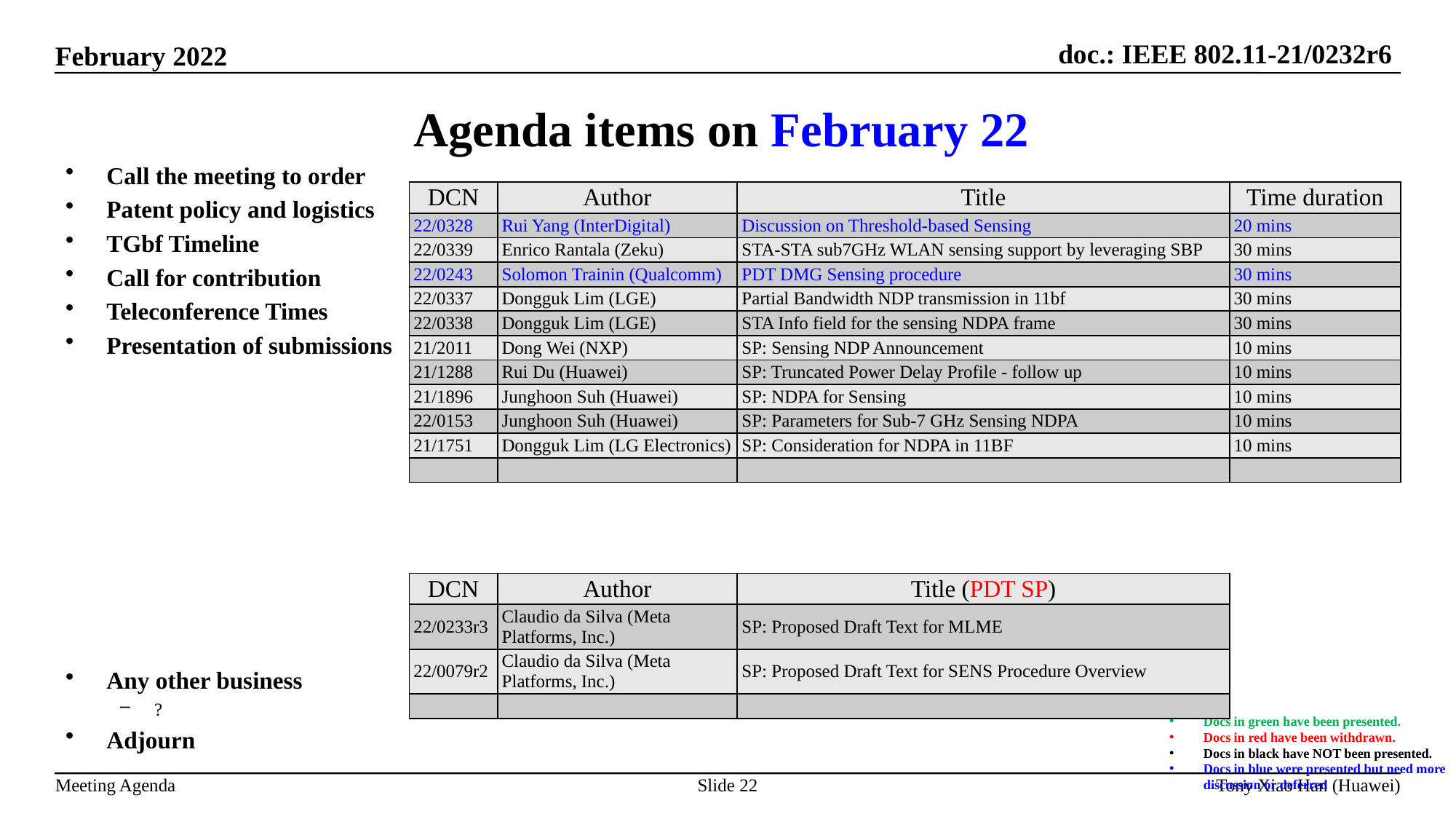

Agenda items on February 22
Call the meeting to order
Patent policy and logistics
TGbf Timeline
Call for contribution
Teleconference Times
Presentation of submissions

Any other business
?
Adjourn
| DCN | Author | Title | Time duration |
| --- | --- | --- | --- |
| 22/0328 | Rui Yang (InterDigital) | Discussion on Threshold-based Sensing | 20 mins |
| 22/0339 | Enrico Rantala (Zeku) | STA-STA sub7GHz WLAN sensing support by leveraging SBP | 30 mins |
| 22/0243 | Solomon Trainin (Qualcomm) | PDT DMG Sensing procedure | 30 mins |
| 22/0337 | Dongguk Lim (LGE) | Partial Bandwidth NDP transmission in 11bf | 30 mins |
| 22/0338 | Dongguk Lim (LGE) | STA Info field for the sensing NDPA frame | 30 mins |
| 21/2011 | Dong Wei (NXP) | SP: Sensing NDP Announcement | 10 mins |
| 21/1288 | Rui Du (Huawei) | SP: Truncated Power Delay Profile - follow up | 10 mins |
| 21/1896 | Junghoon Suh (Huawei) | SP: NDPA for Sensing | 10 mins |
| 22/0153 | Junghoon Suh (Huawei) | SP: Parameters for Sub-7 GHz Sensing NDPA | 10 mins |
| 21/1751 | Dongguk Lim (LG Electronics) | SP: Consideration for NDPA in 11BF | 10 mins |
|  |  |  |  |
| DCN | Author | Title (PDT SP) |
| --- | --- | --- |
| 22/0233r3 | Claudio da Silva (Meta Platforms, Inc.) | SP: Proposed Draft Text for MLME |
| 22/0079r2 | Claudio da Silva (Meta Platforms, Inc.) | SP: Proposed Draft Text for SENS Procedure Overview |
|  |  |  |
Notes:
Docs in green have been presented.
Docs in red have been withdrawn.
Docs in black have NOT been presented.
Docs in blue were presented but need more discussion or deferred